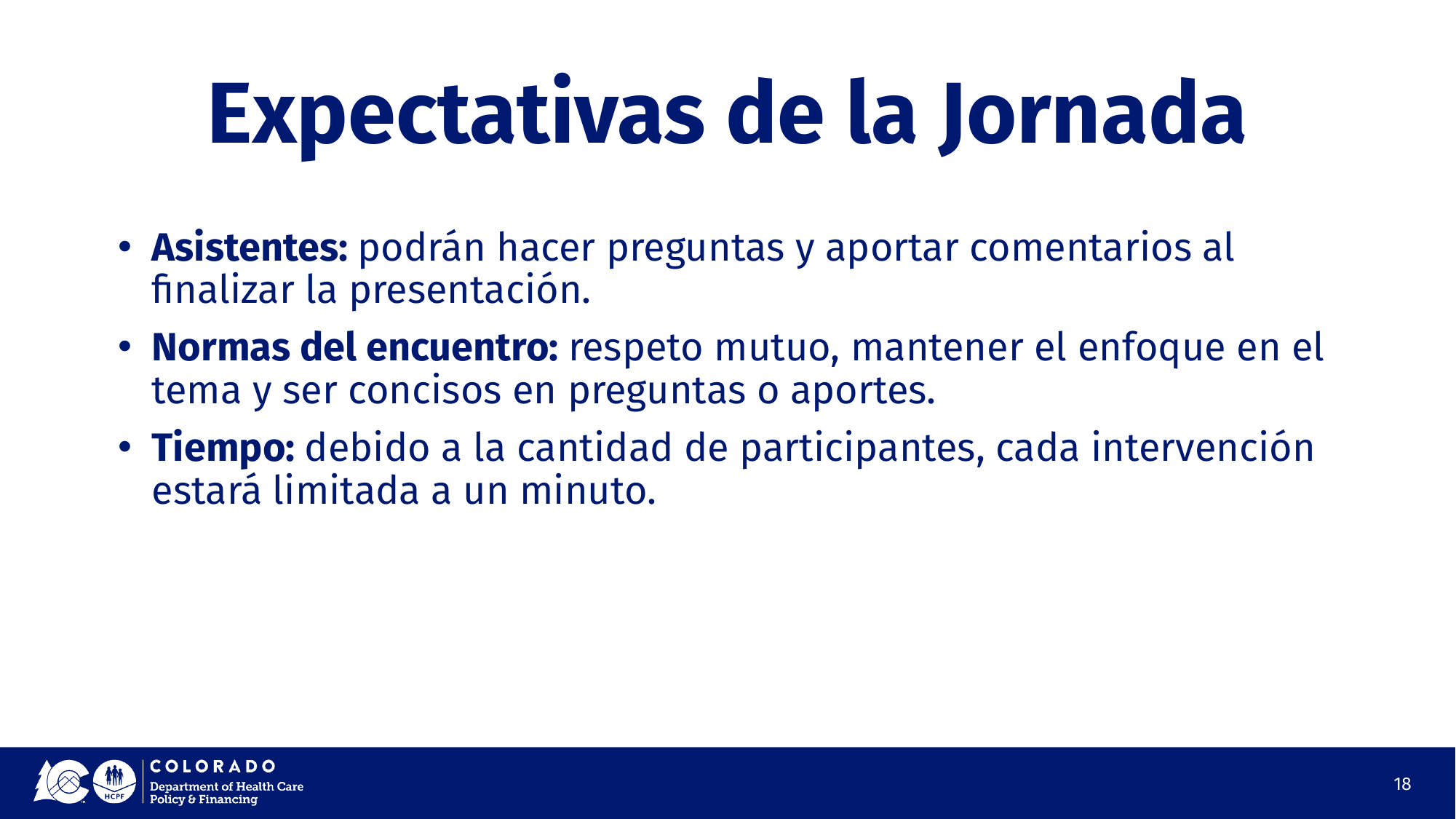

# Expectativas de la Jornada
Asistentes: podrán hacer preguntas y aportar comentarios al finalizar la presentación.
Normas del encuentro: respeto mutuo, mantener el enfoque en el tema y ser concisos en preguntas o aportes.
Tiempo: debido a la cantidad de participantes, cada intervención estará limitada a un minuto.
18